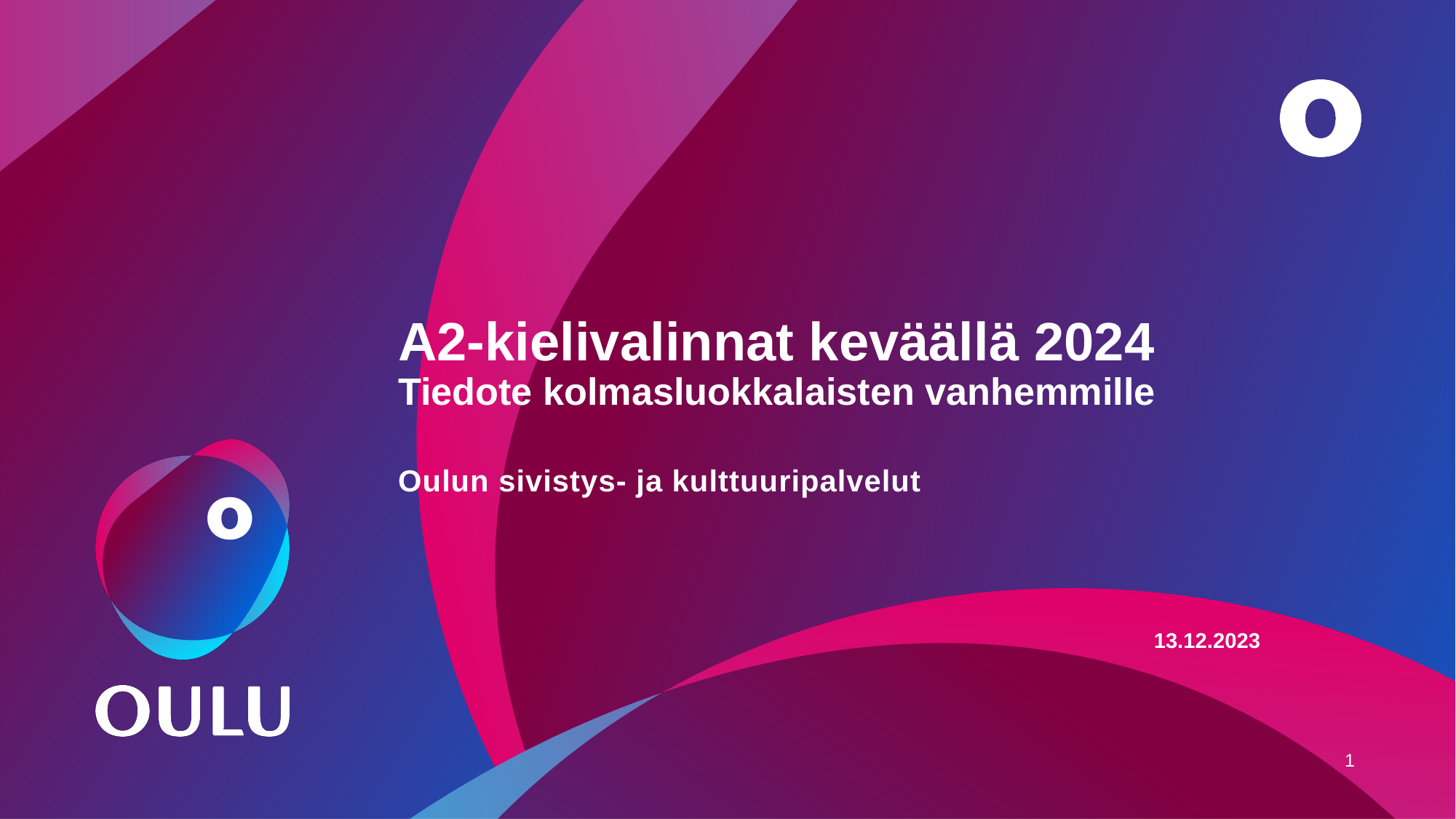

# A2-kielivalinnat keväällä 2024 Tiedote kolmasluokkalaisten vanhemmille
Oulun sivistys- ja kulttuuripalvelut
13.12.2023
1